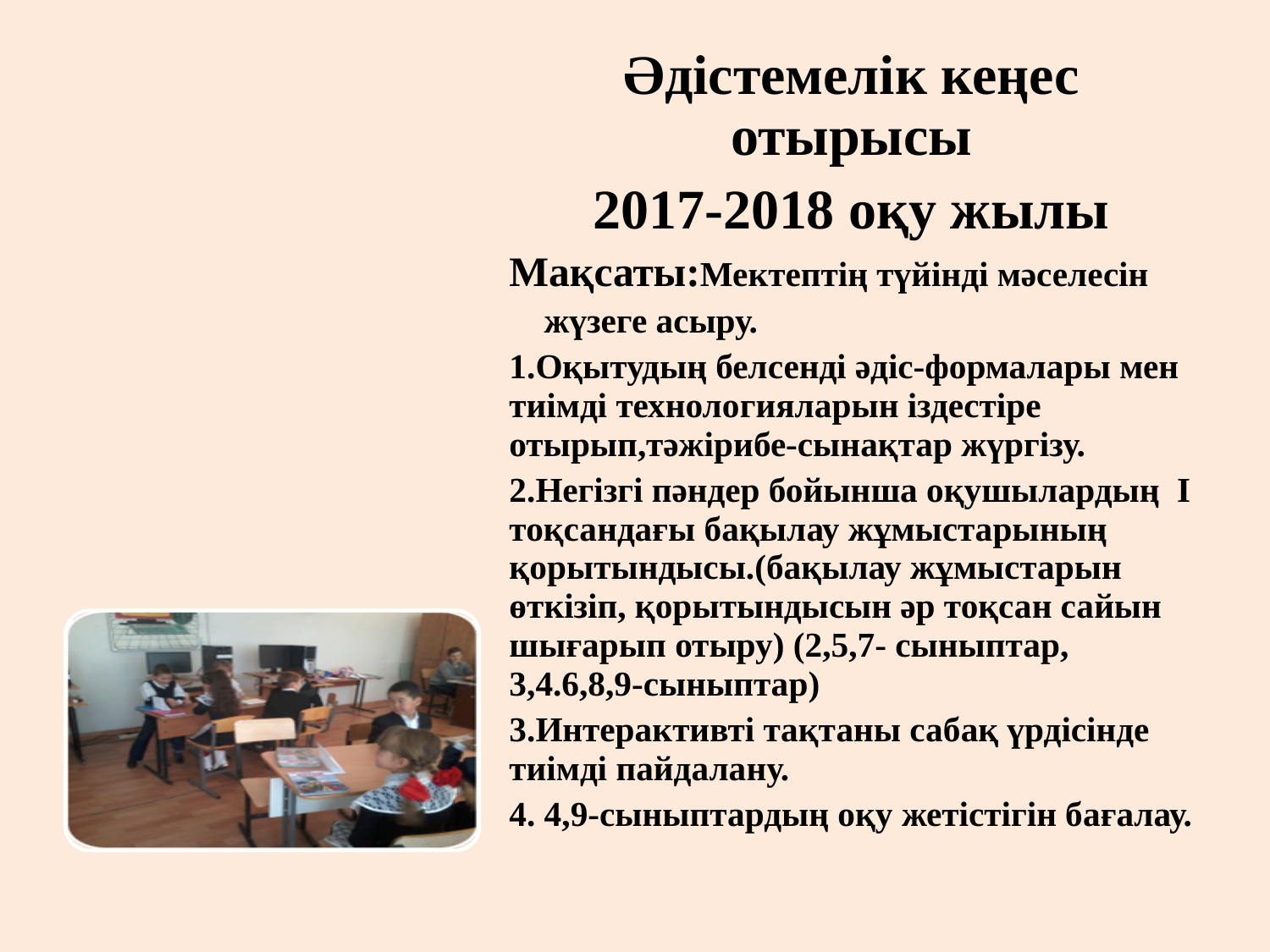

#
Әдістемелік кеңес отырысы
2017-2018 оқу жылы
Мақсаты:Мектептің түйінді мәселесін
    жүзеге асыру.
1.Оқытудың белсенді әдіс-формалары мен тиімді технологияларын іздестіре отырып,тәжірибе-сынақтар жүргізу.
2.Негізгі пәндер бойынша оқушылардың  І тоқсандағы бақылау жұмыстарының қорытындысы.(бақылау жұмыстарын өткізіп, қорытындысын әр тоқсан сайын шығарып отыру) (2,5,7- сыныптар, 3,4.6,8,9-сыныптар)
3.Интерактивті тақтаны сабақ үрдісінде тиімді пайдалану.
4. 4,9-сыныптардың оқу жетістігін бағалау.